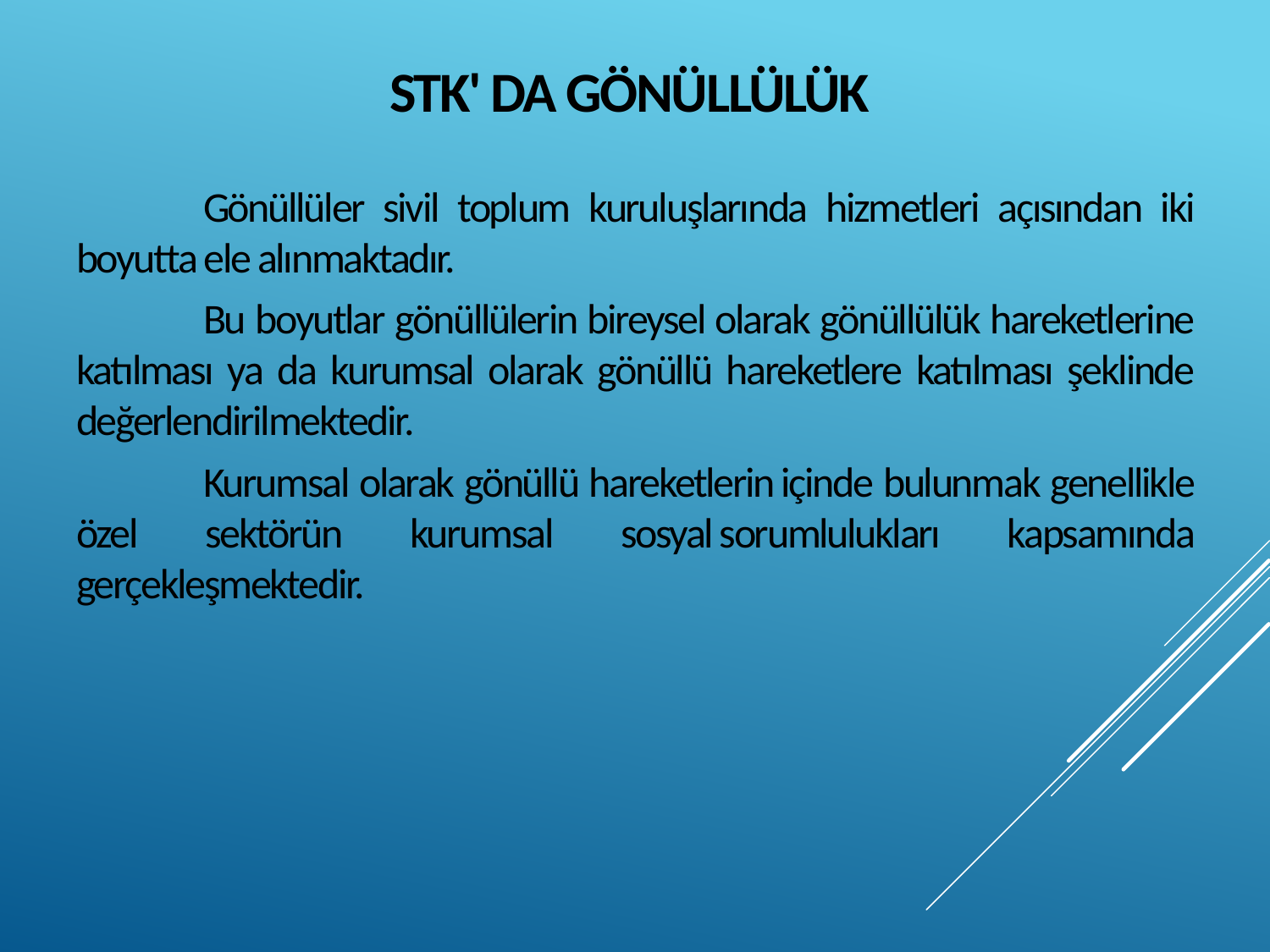

# STK' DA GÖNÜLLÜLÜK
	Gönüllüler sivil toplum kuruluşlarında hizmetleri açısından iki boyutta ele alınmaktadır.
	Bu boyutlar gönüllülerin bireysel olarak gönüllülük hareketlerine katılması ya da kurumsal olarak gönüllü hareketlere katılması şeklinde değerlendirilmektedir.
	Kurumsal olarak gönüllü hareketlerin içinde bulunmak genellikle özel sektörün kurumsal sosyal sorumlulukları kapsamında gerçekleşmektedir.